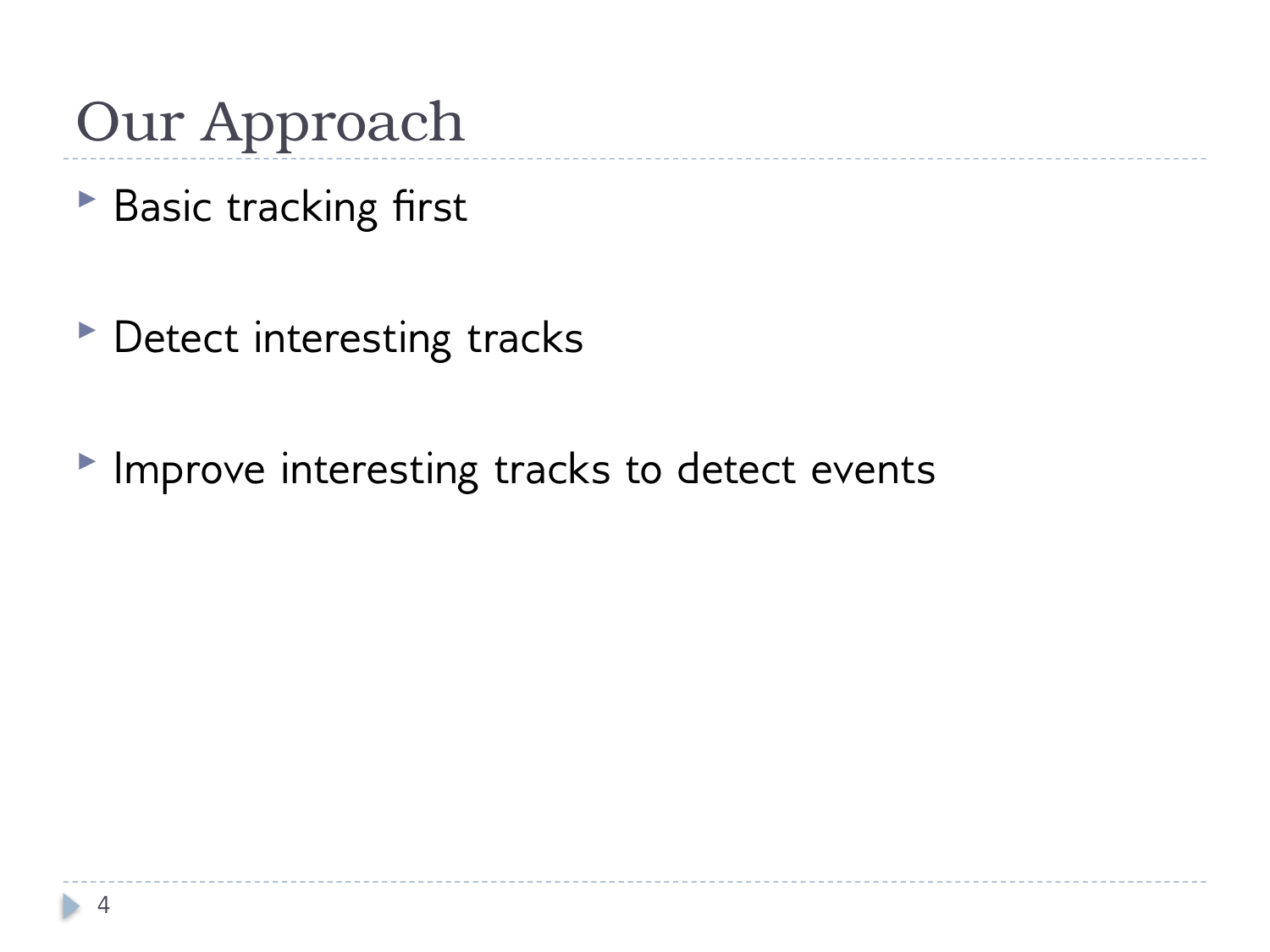

# Our Approach
Basic tracking first

Detect interesting tracks

Improve interesting tracks to detect events
4